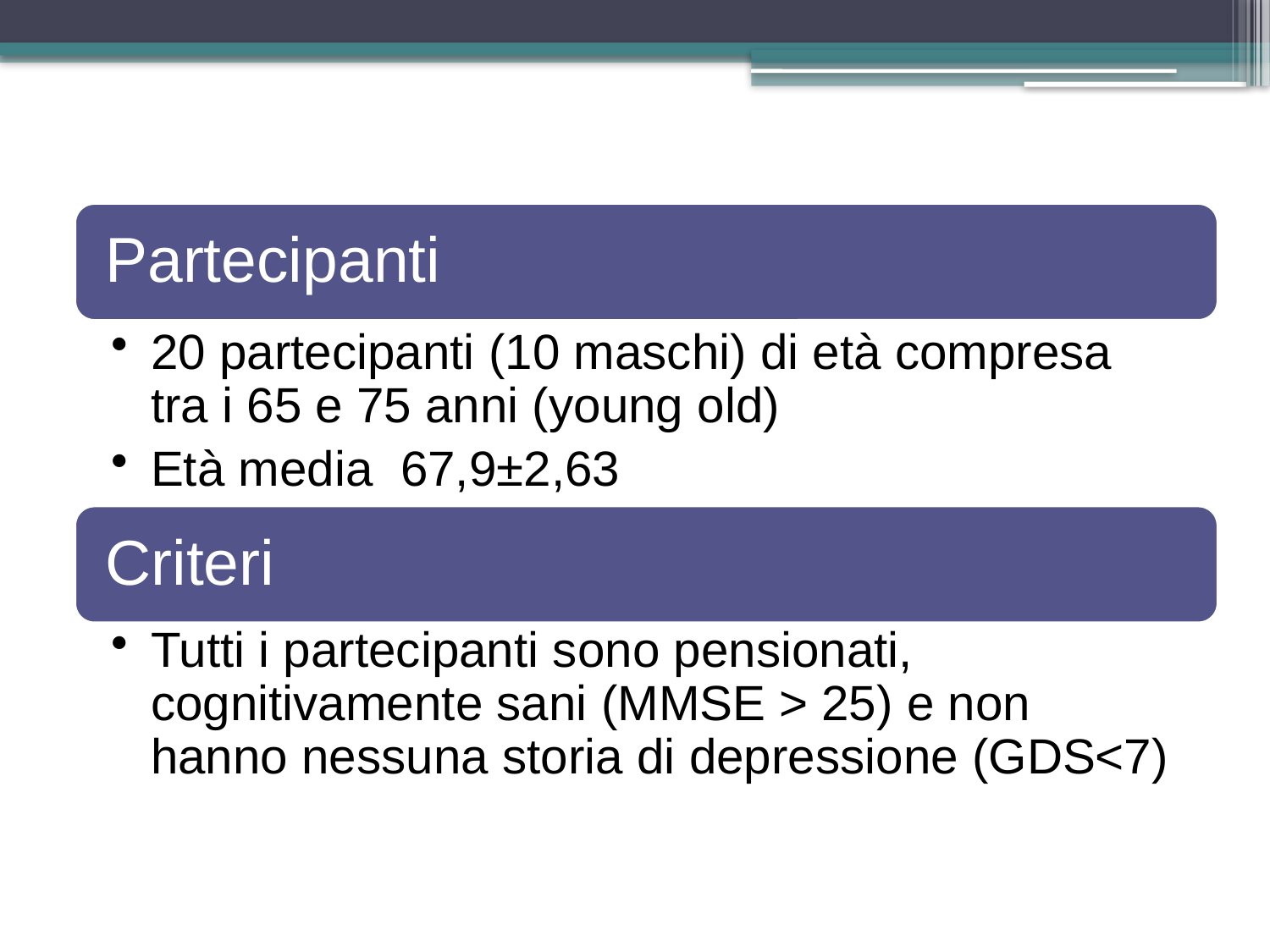

Partecipanti
20 partecipanti (10 maschi) di età compresa tra i 65 e 75 anni (young old)
Età media  67,9±2,63
Criteri
Tutti i partecipanti sono pensionati, cognitivamente sani (MMSE > 25) e non hanno nessuna storia di depressione (GDS<7)